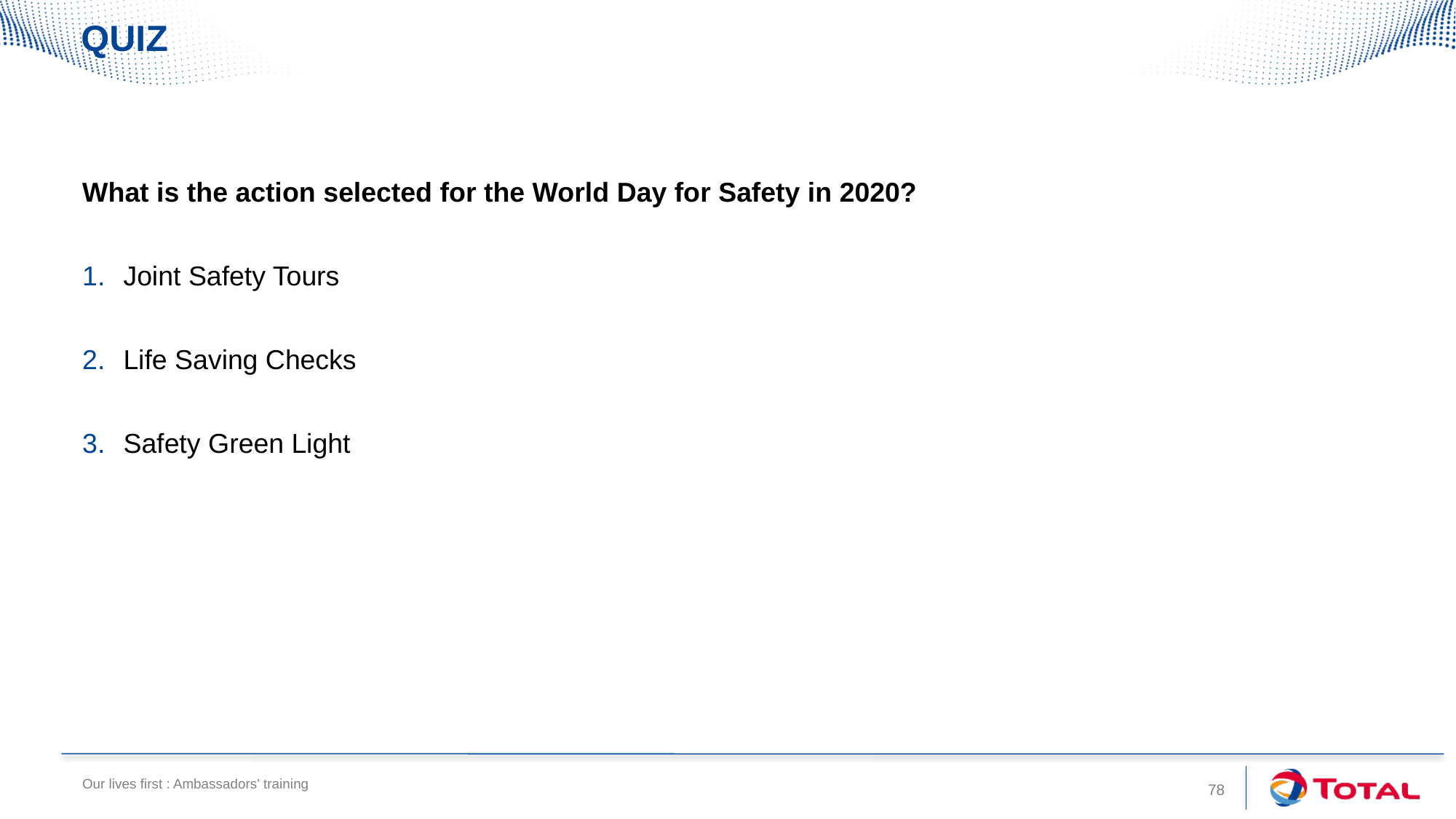

# QUIZ
What is the action selected for the World Day for Safety in 2020?

Joint Safety Tours

Life Saving Checks

Safety Green Light

Our lives first : Ambassadors' training